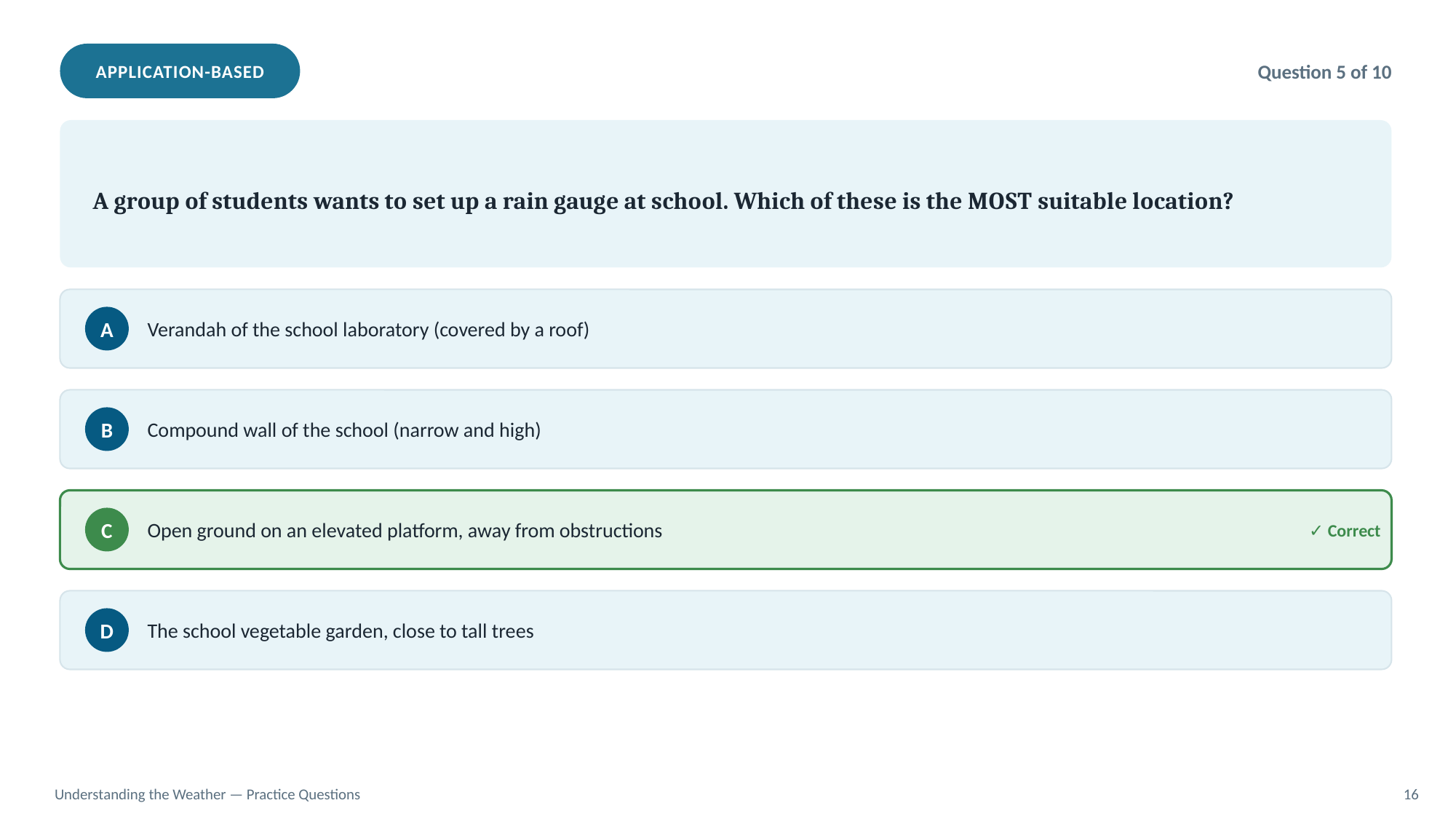

APPLICATION-BASED
Question 5 of 10

A group of students wants to set up a rain gauge at school. Which of these is the MOST suitable location?

Verandah of the school laboratory (covered by a roof)

A

Compound wall of the school (narrow and high)

B

Open ground on an elevated platform, away from obstructions
✓ Correct

C

The school vegetable garden, close to tall trees

D
Understanding the Weather — Practice Questions
16